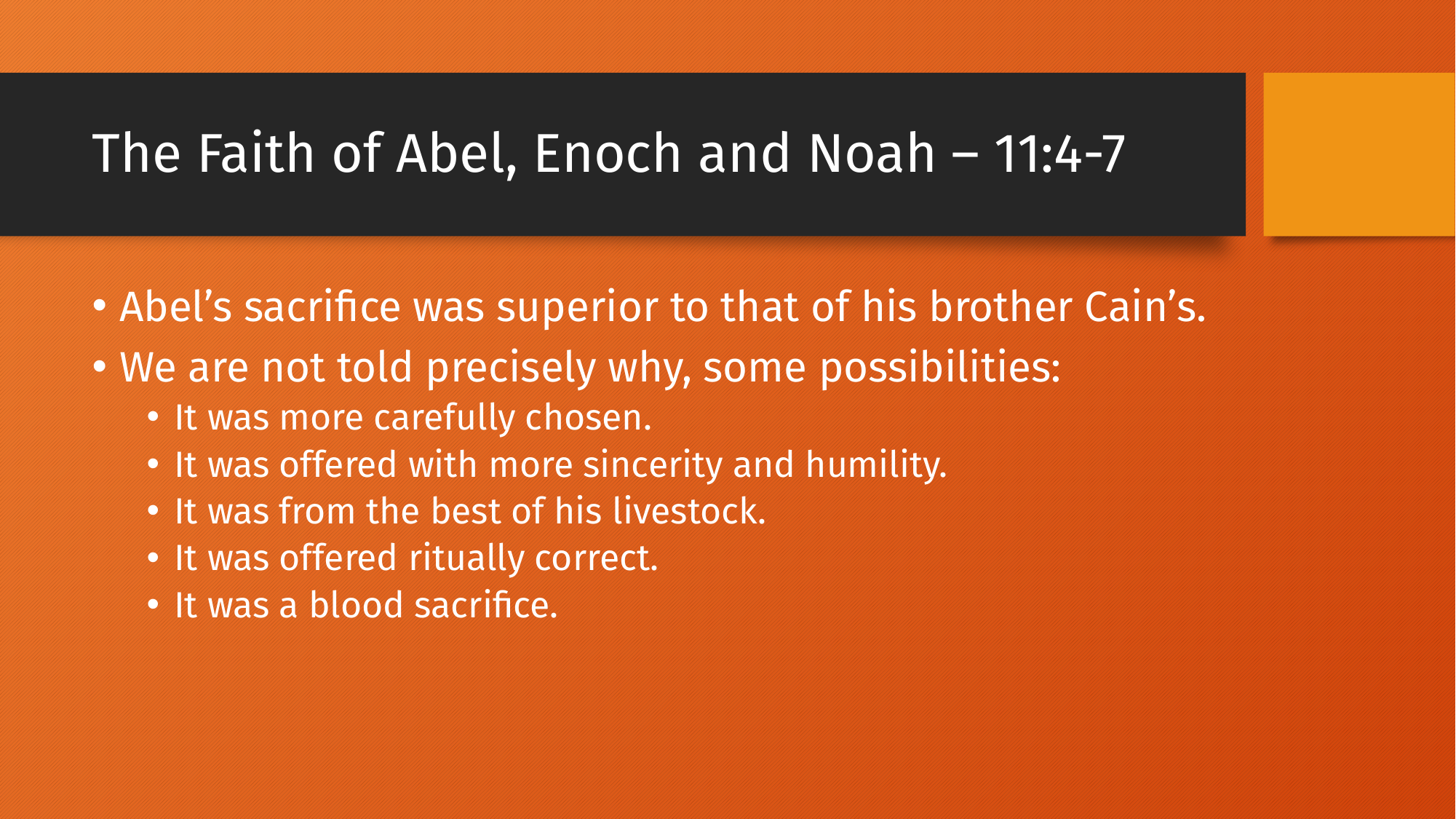

# The Faith of Abel, Enoch and Noah – 11:4-7
Abel’s sacrifice was superior to that of his brother Cain’s.
We are not told precisely why, some possibilities:
It was more carefully chosen.
It was offered with more sincerity and humility.
It was from the best of his livestock.
It was offered ritually correct.
It was a blood sacrifice.